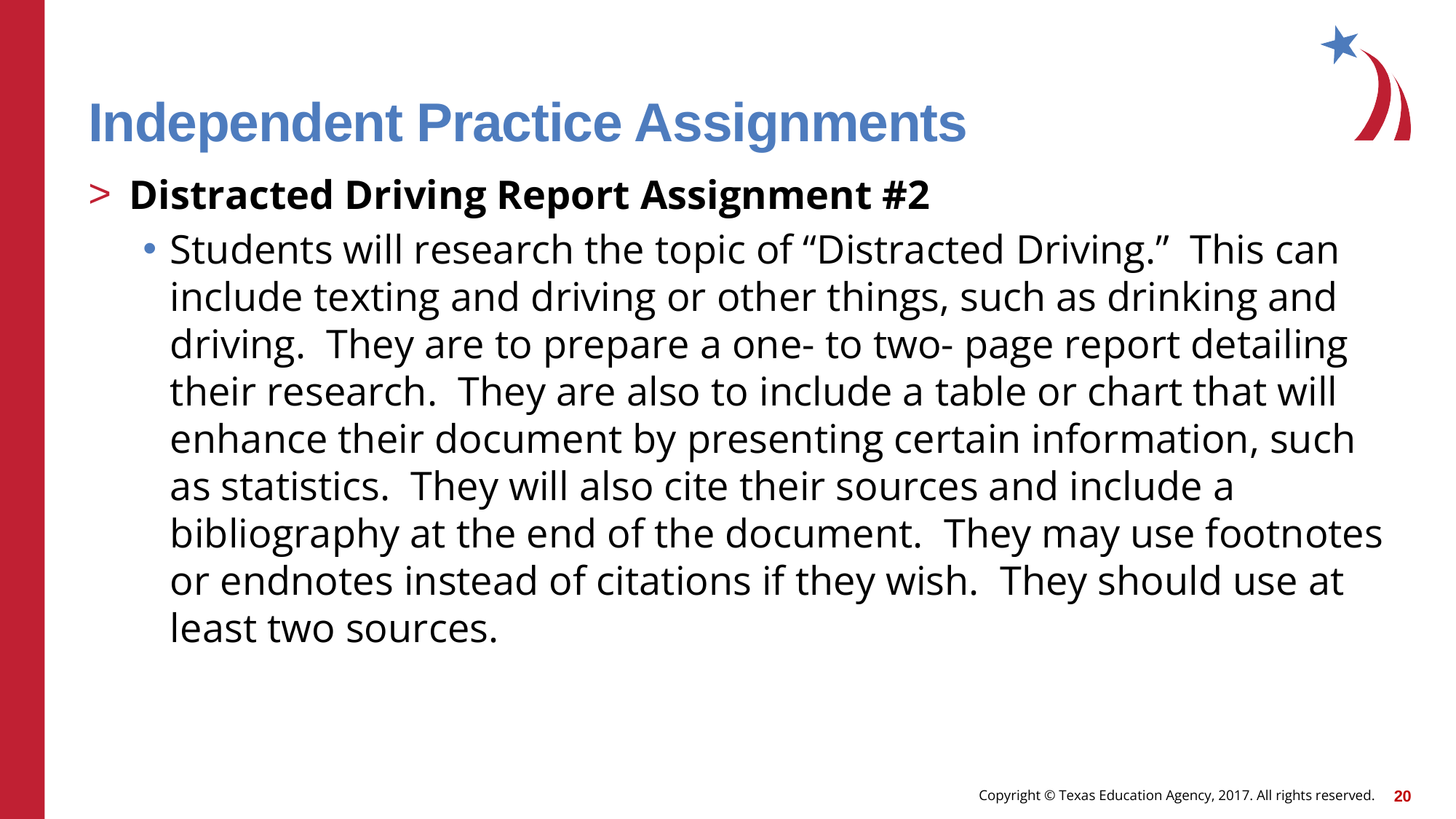

# Independent Practice Assignments
Distracted Driving Report Assignment #2
Students will research the topic of “Distracted Driving.”  This can include texting and driving or other things, such as drinking and driving.  They are to prepare a one- to two- page report detailing their research.  They are also to include a table or chart that will enhance their document by presenting certain information, such as statistics.  They will also cite their sources and include a bibliography at the end of the document.  They may use footnotes or endnotes instead of citations if they wish.  They should use at least two sources.